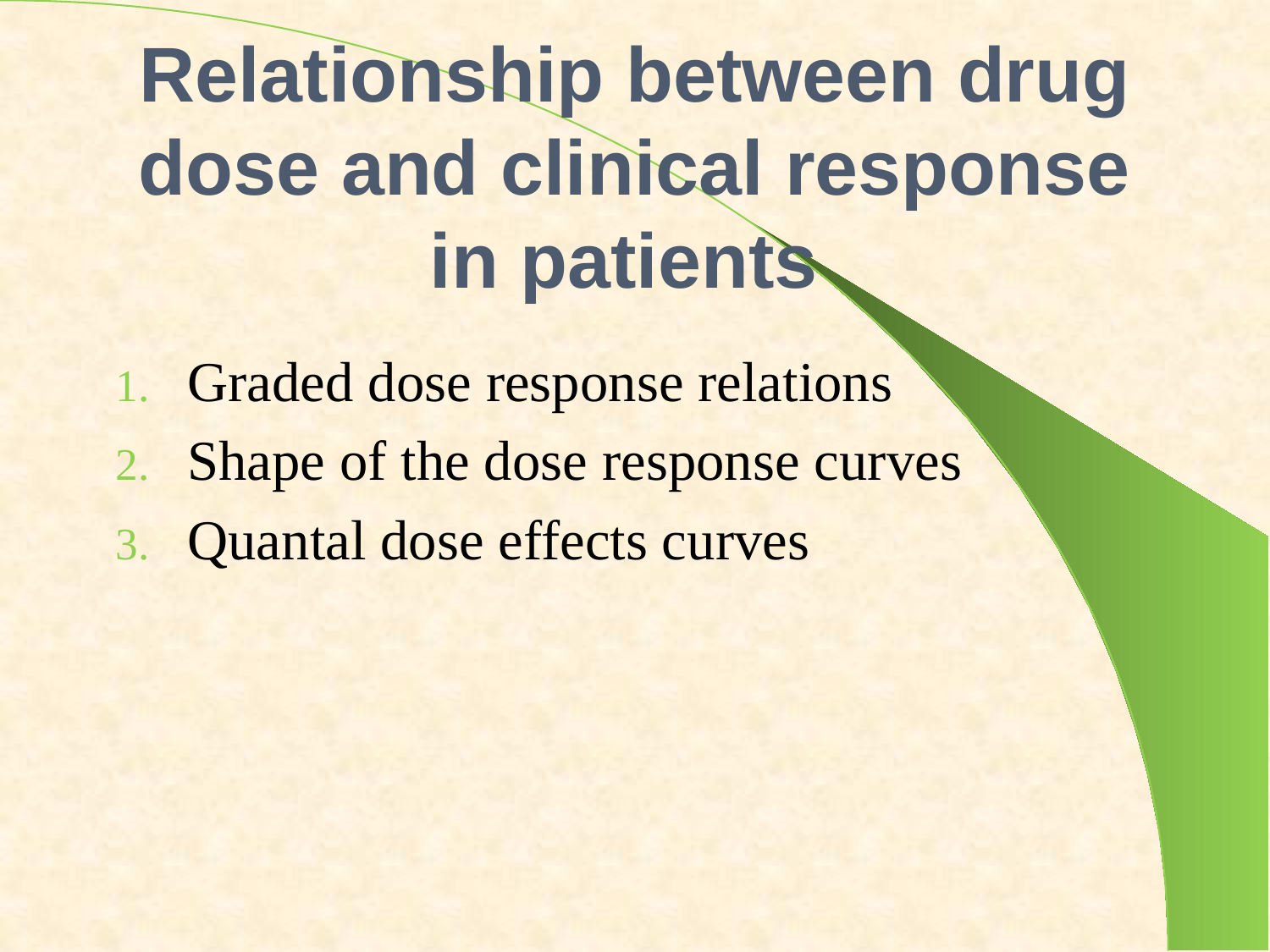

# Relationship between drug dose and clinical response in patients
Graded dose response relations
Shape of the dose response curves
Quantal dose effects curves